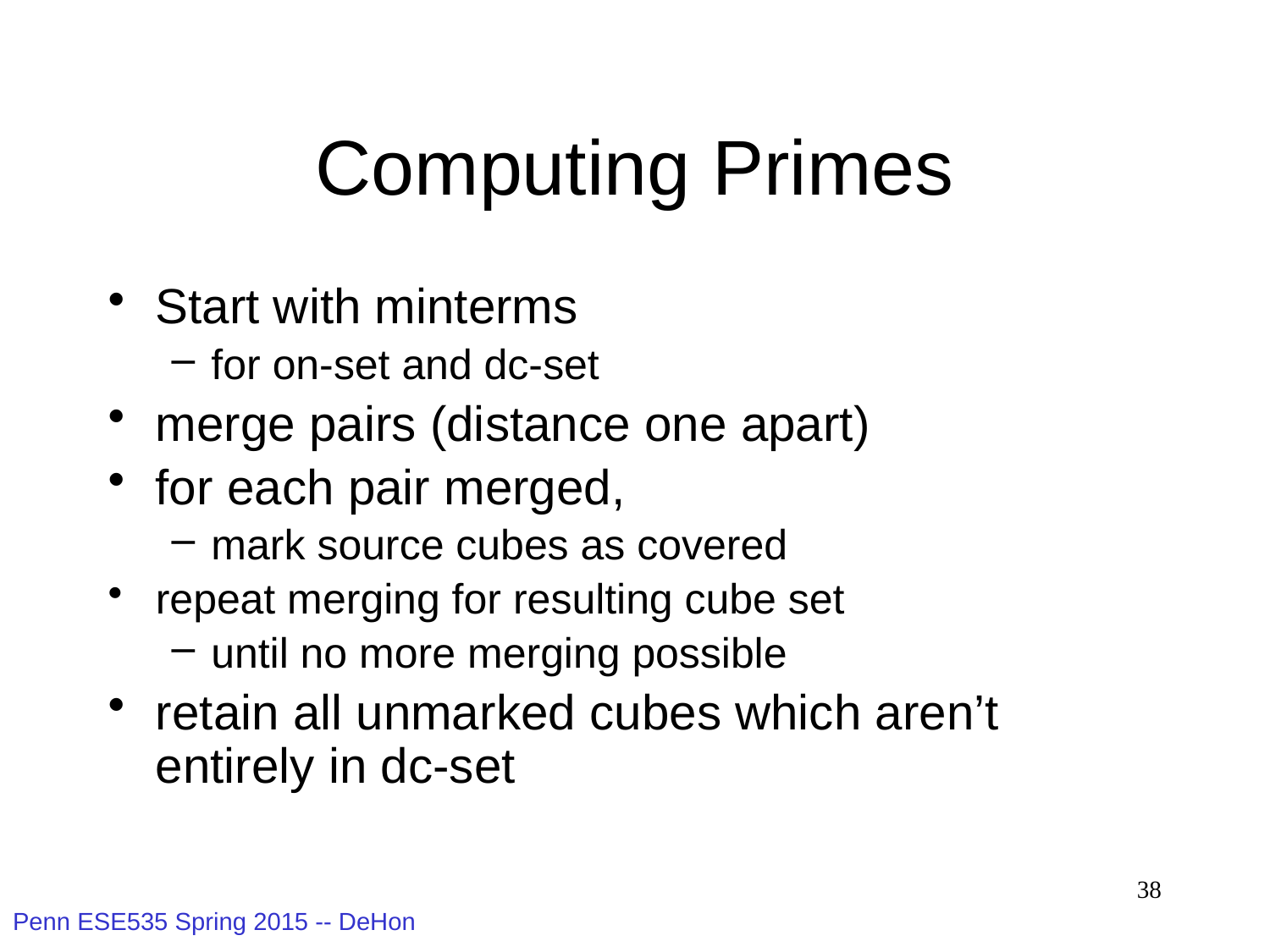

# Computing Primes
Start with minterms
for on-set and dc-set
merge pairs (distance one apart)
for each pair merged,
mark source cubes as covered
repeat merging for resulting cube set
until no more merging possible
retain all unmarked cubes which aren’t entirely in dc-set
38
Penn ESE535 Spring 2015 -- DeHon